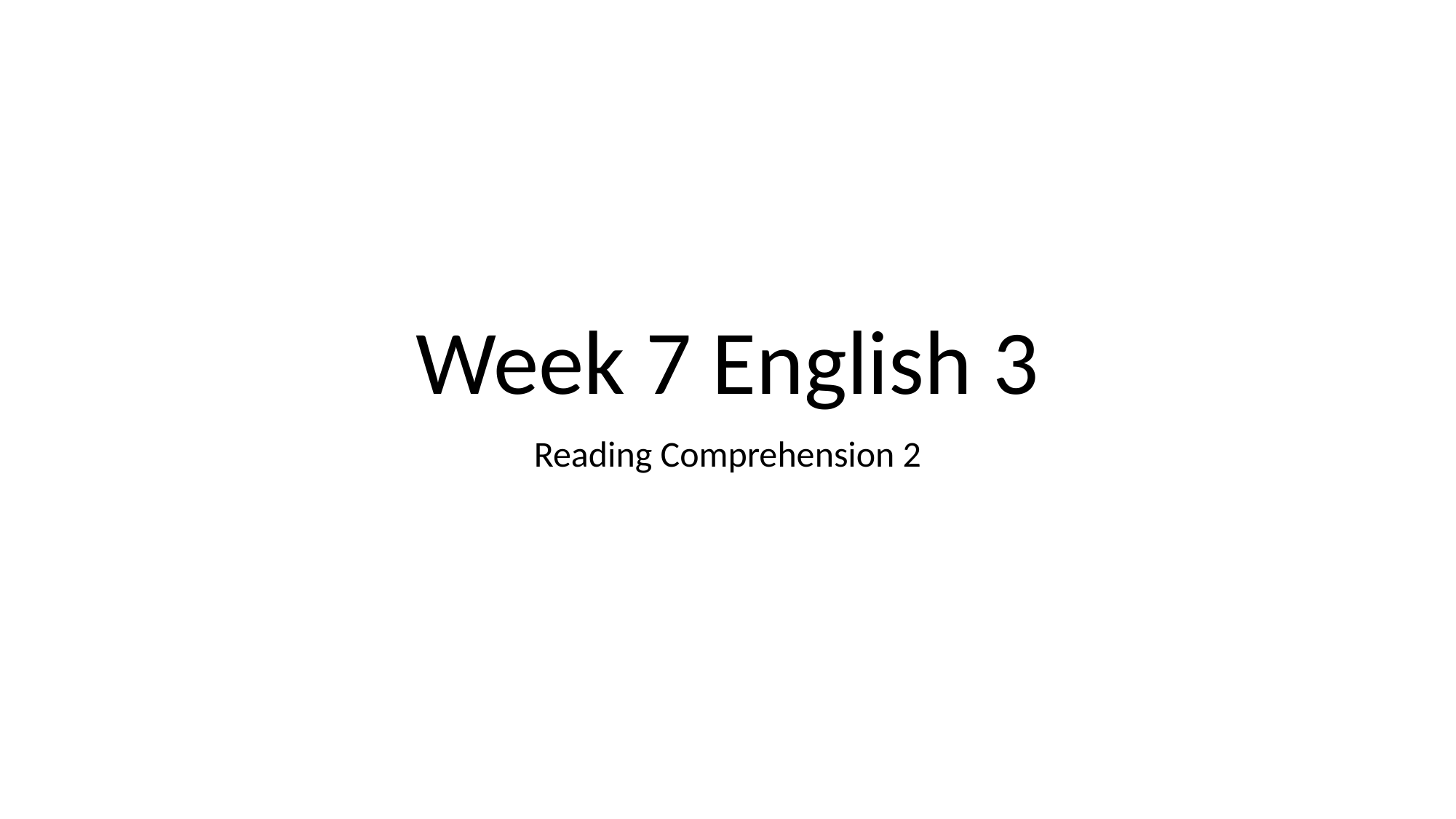

# Week 7 English 3
Reading Comprehension 2